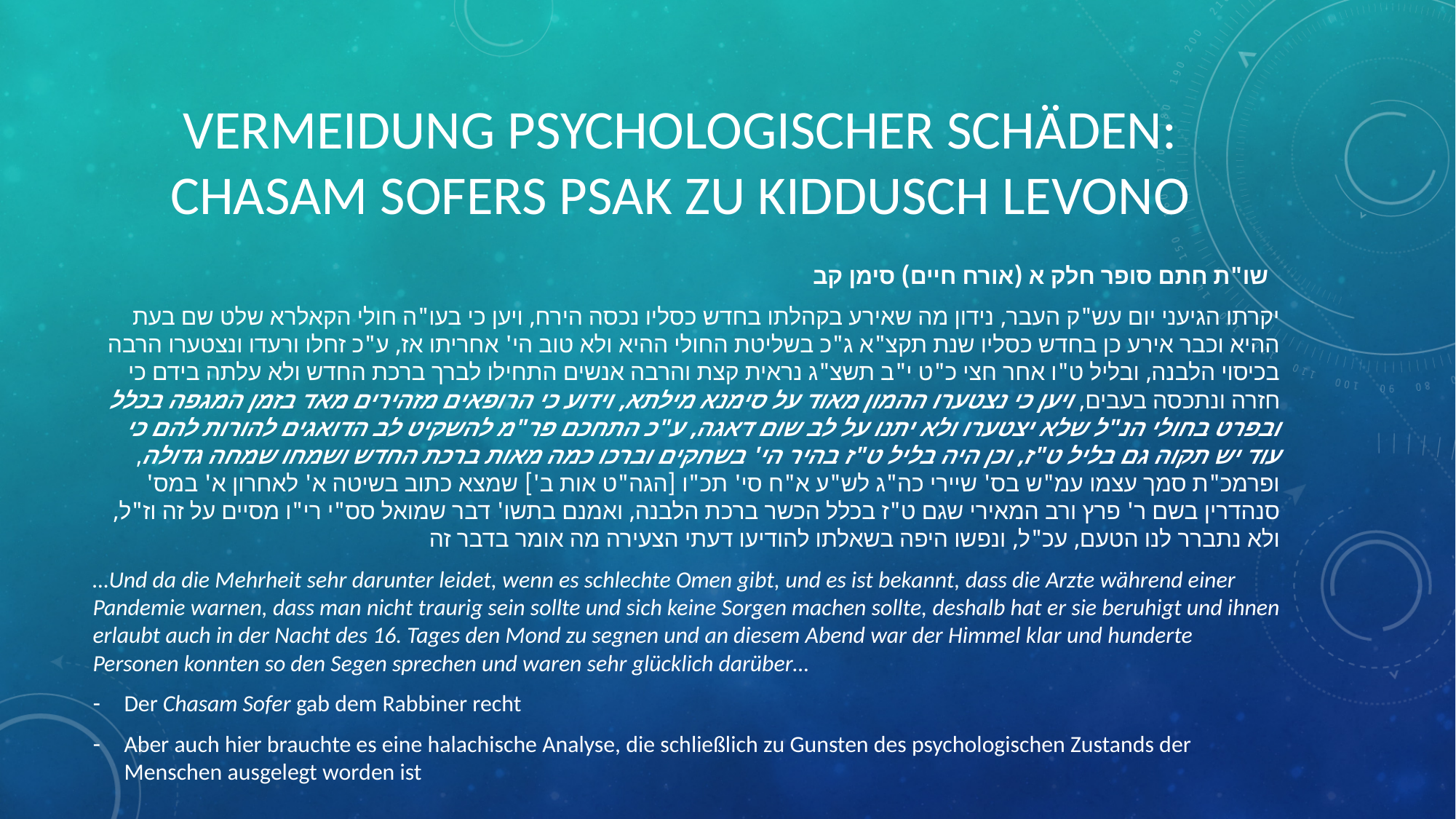

# Vermeidung Psychologischer Schäden: Chasam Sofers Psak zu Kiddusch Levono
שו"ת חתם סופר חלק א (אורח חיים) סימן קב
יקרתו הגיעני יום עש"ק העבר, נידון מה שאירע בקהלתו בחדש כסליו נכסה הירח, ויען כי בעו"ה חולי הקאלרא שלט שם בעת ההיא וכבר אירע כן בחדש כסליו שנת תקצ"א ג"כ בשליטת החולי ההיא ולא טוב הי' אחריתו אז, ע"כ זחלו ורעדו ונצטערו הרבה בכיסוי הלבנה, ובליל ט"ו אחר חצי כ"ט י"ב תשצ"ג נראית קצת והרבה אנשים התחילו לברך ברכת החדש ולא עלתה בידם כי חזרה ונתכסה בעבים, ויען כי נצטערו ההמון מאוד על סימנא מילתא, וידוע כי הרופאים מזהירים מאד בזמן המגפה בכלל ובפרט בחולי הנ"ל שלא יצטערו ולא יתנו על לב שום דאגה, ע"כ התחכם פר"מ להשקיט לב הדואגים להורות להם כי עוד יש תקוה גם בליל ט"ז, וכן היה בליל ט"ז בהיר הי' בשחקים וברכו כמה מאות ברכת החדש ושמחו שמחה גדולה, ופרמכ"ת סמך עצמו עמ"ש בס' שיירי כה"ג לש"ע א"ח סי' תכ"ו [הגה"ט אות ב'] שמצא כתוב בשיטה א' לאחרון א' במס' סנהדרין בשם ר' פרץ ורב המאירי שגם ט"ז בכלל הכשר ברכת הלבנה, ואמנם בתשו' דבר שמואל סס"י רי"ו מסיים על זה וז"ל, ולא נתברר לנו הטעם, עכ"ל, ונפשו היפה בשאלתו להודיעו דעתי הצעירה מה אומר בדבר זה
…Und da die Mehrheit sehr darunter leidet, wenn es schlechte Omen gibt, und es ist bekannt, dass die Arzte während einer Pandemie warnen, dass man nicht traurig sein sollte und sich keine Sorgen machen sollte, deshalb hat er sie beruhigt und ihnen erlaubt auch in der Nacht des 16. Tages den Mond zu segnen und an diesem Abend war der Himmel klar und hunderte Personen konnten so den Segen sprechen und waren sehr glücklich darüber…
Der Chasam Sofer gab dem Rabbiner recht
Aber auch hier brauchte es eine halachische Analyse, die schließlich zu Gunsten des psychologischen Zustands der Menschen ausgelegt worden ist